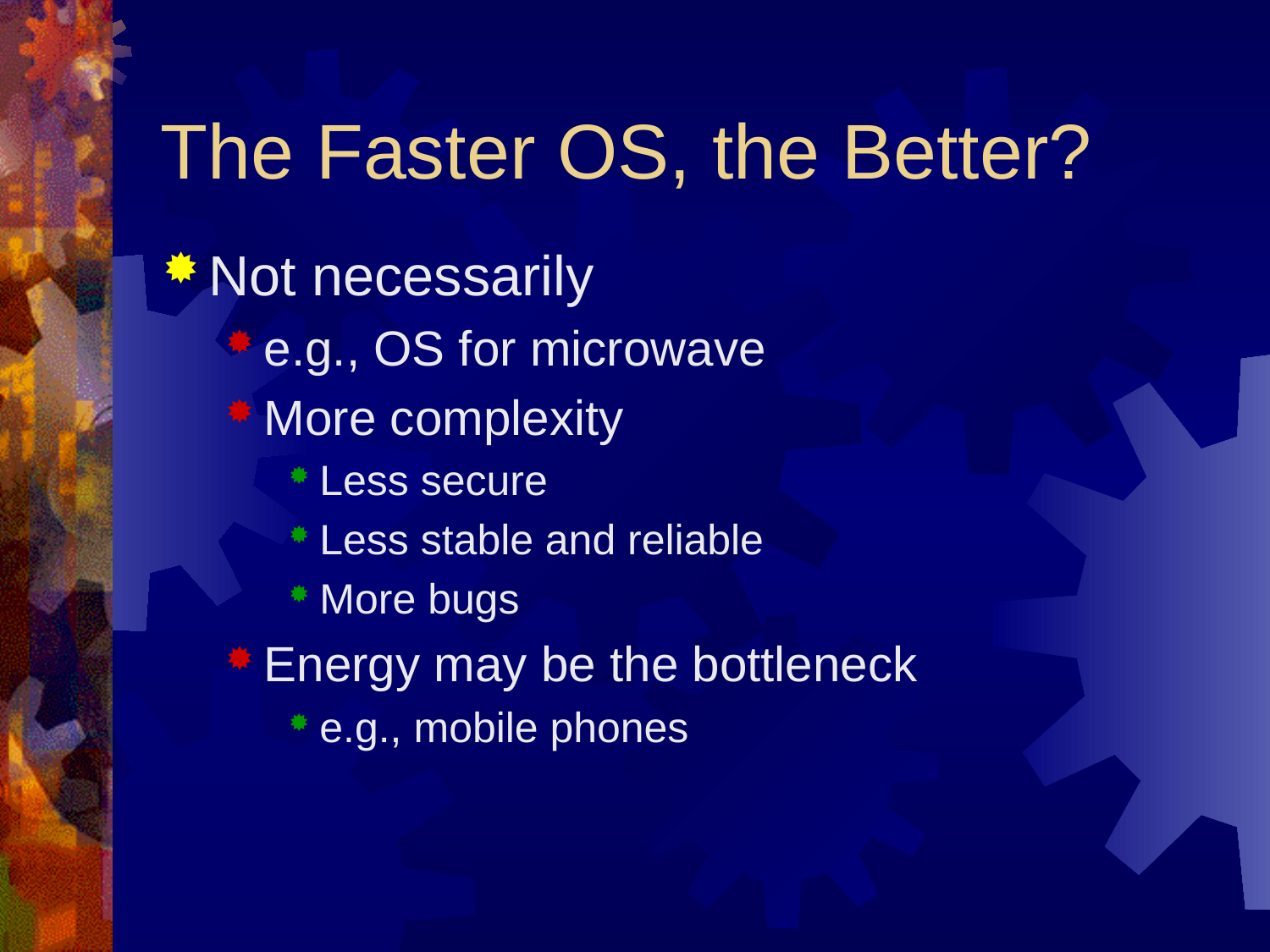

# The Faster OS, the Better?
Not necessarily
e.g., OS for microwave
More complexity
Less secure
Less stable and reliable
More bugs
Energy may be the bottleneck
e.g., mobile phones